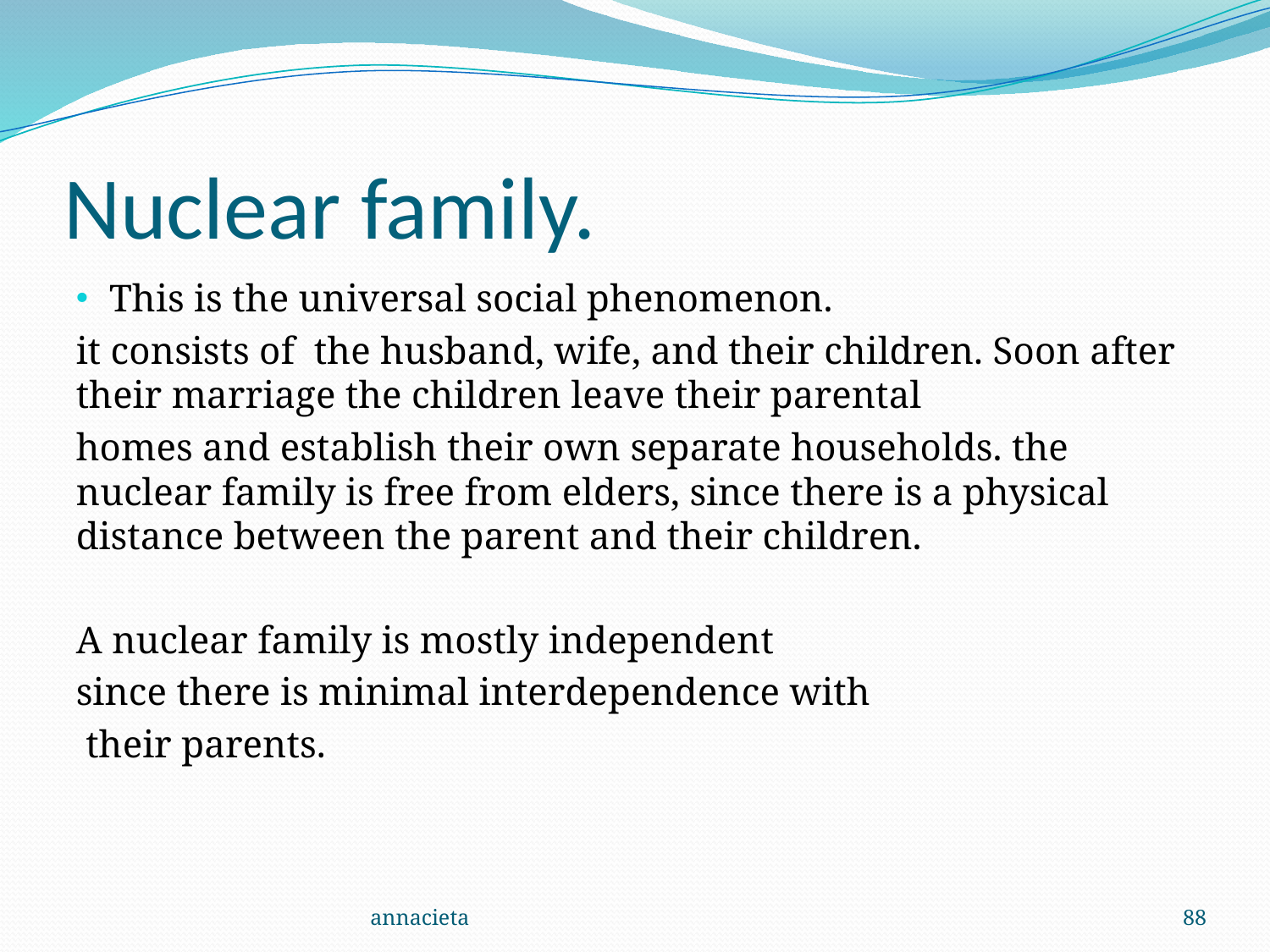

# Nuclear family.
This is the universal social phenomenon.
it consists of  the husband, wife, and their children. Soon after their marriage the children leave their parental
homes and establish their own separate households. the nuclear family is free from elders, since there is a physical distance between the parent and their children.

A nuclear family is mostly independent
since there is minimal interdependence with
 their parents.

annacieta
88